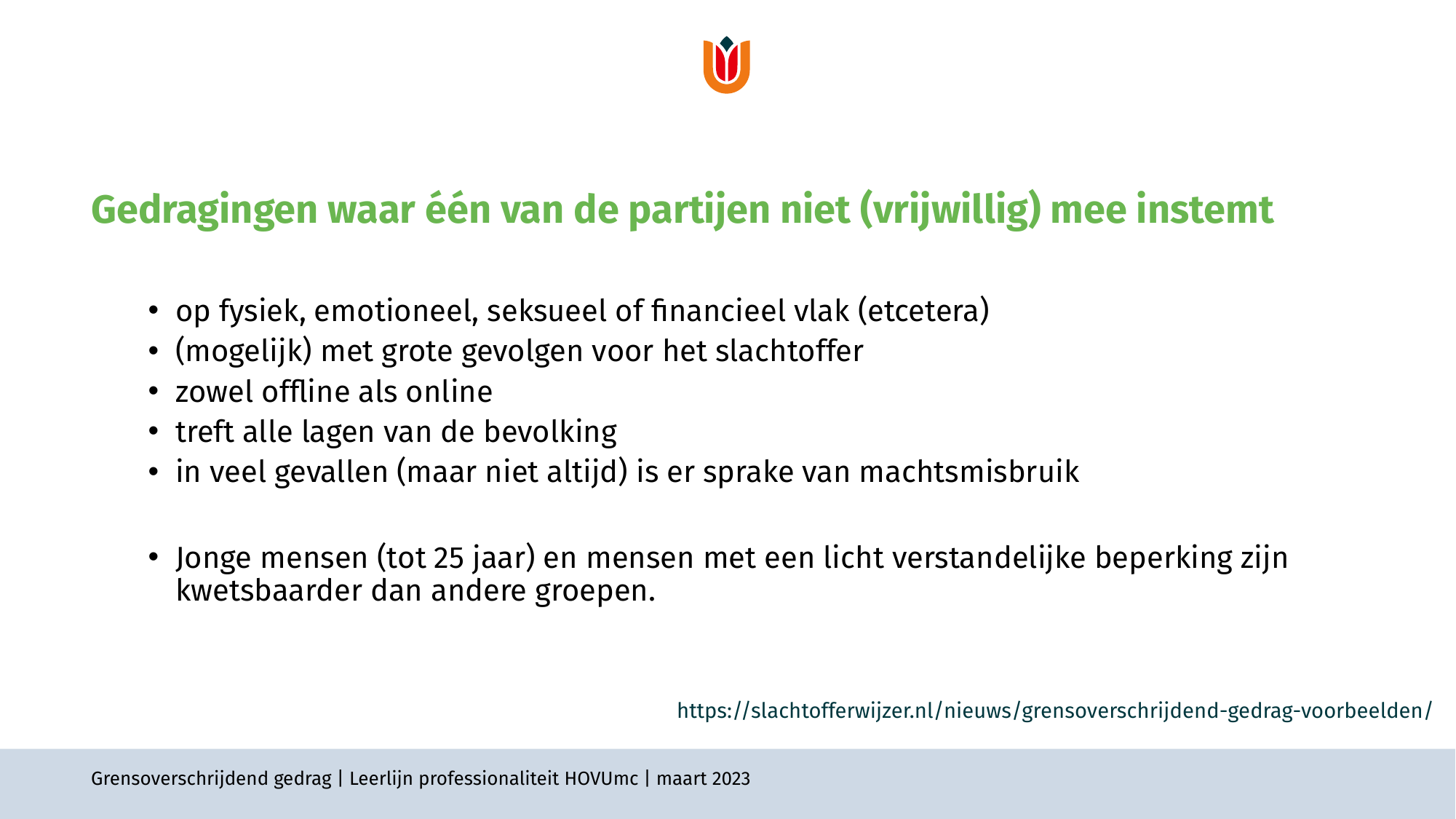

# Gedragingen waar één van de partijen niet (vrijwillig) mee instemt
op fysiek, emotioneel, seksueel of financieel vlak (etcetera)
(mogelijk) met grote gevolgen voor het slachtoffer
zowel offline als online
treft alle lagen van de bevolking
in veel gevallen (maar niet altijd) is er sprake van machtsmisbruik

Jonge mensen (tot 25 jaar) en mensen met een licht verstandelijke beperking zijn kwetsbaarder dan andere groepen.

https://slachtofferwijzer.nl/nieuws/grensoverschrijdend-gedrag-voorbeelden/
Grensoverschrijdend gedrag | Leerlijn professionaliteit HOVUmc | maart 2023